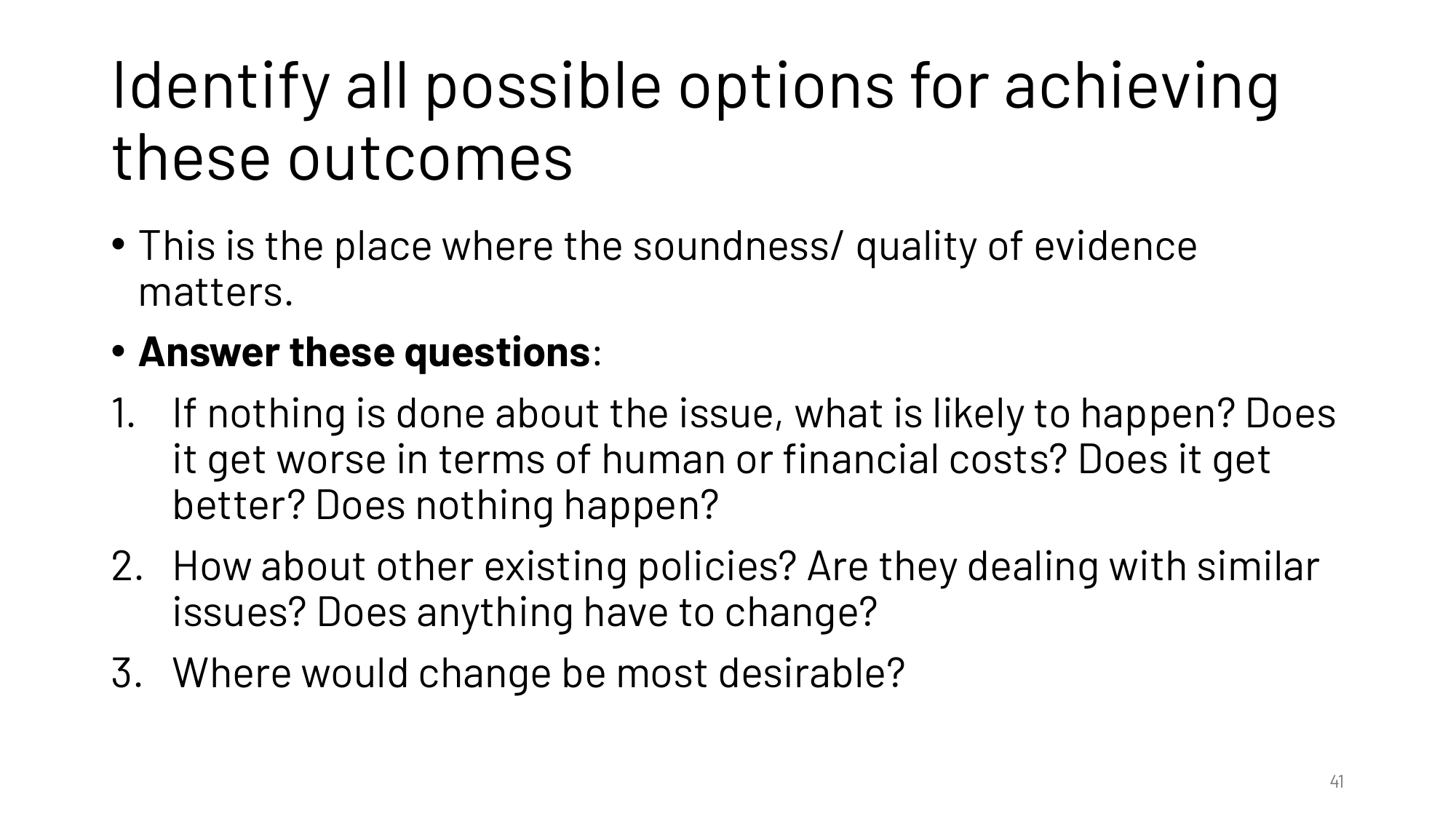

# Identify all possible options for achieving these outcomes
This is the place where the soundness/ quality of evidence matters.
Answer these questions:
If nothing is done about the issue, what is likely to happen? Does it get worse in terms of human or financial costs? Does it get better? Does nothing happen?
How about other existing policies? Are they dealing with similar issues? Does anything have to change?
Where would change be most desirable?
41